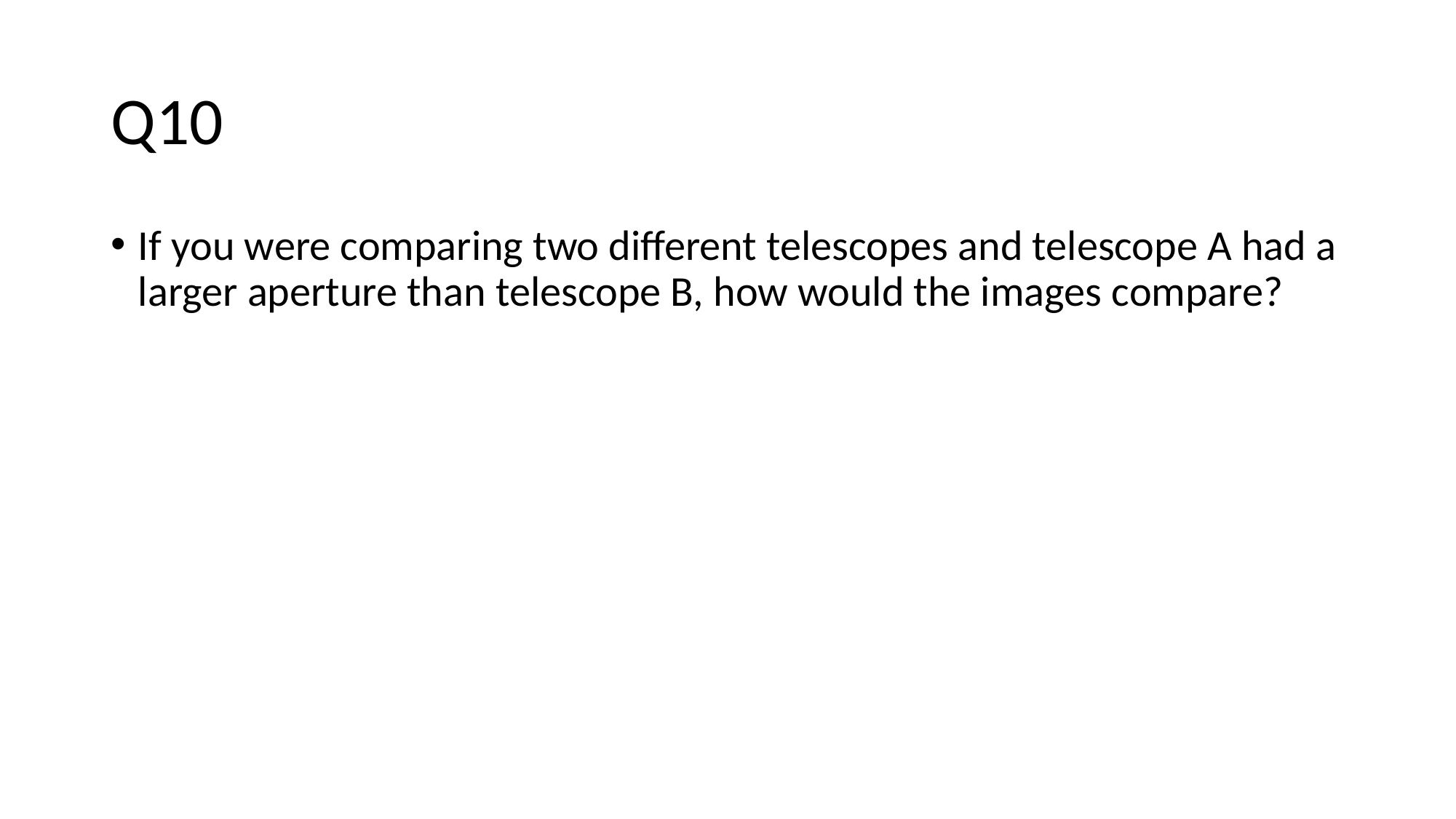

# Q10
If you were comparing two different telescopes and telescope A had a larger aperture than telescope B, how would the images compare?